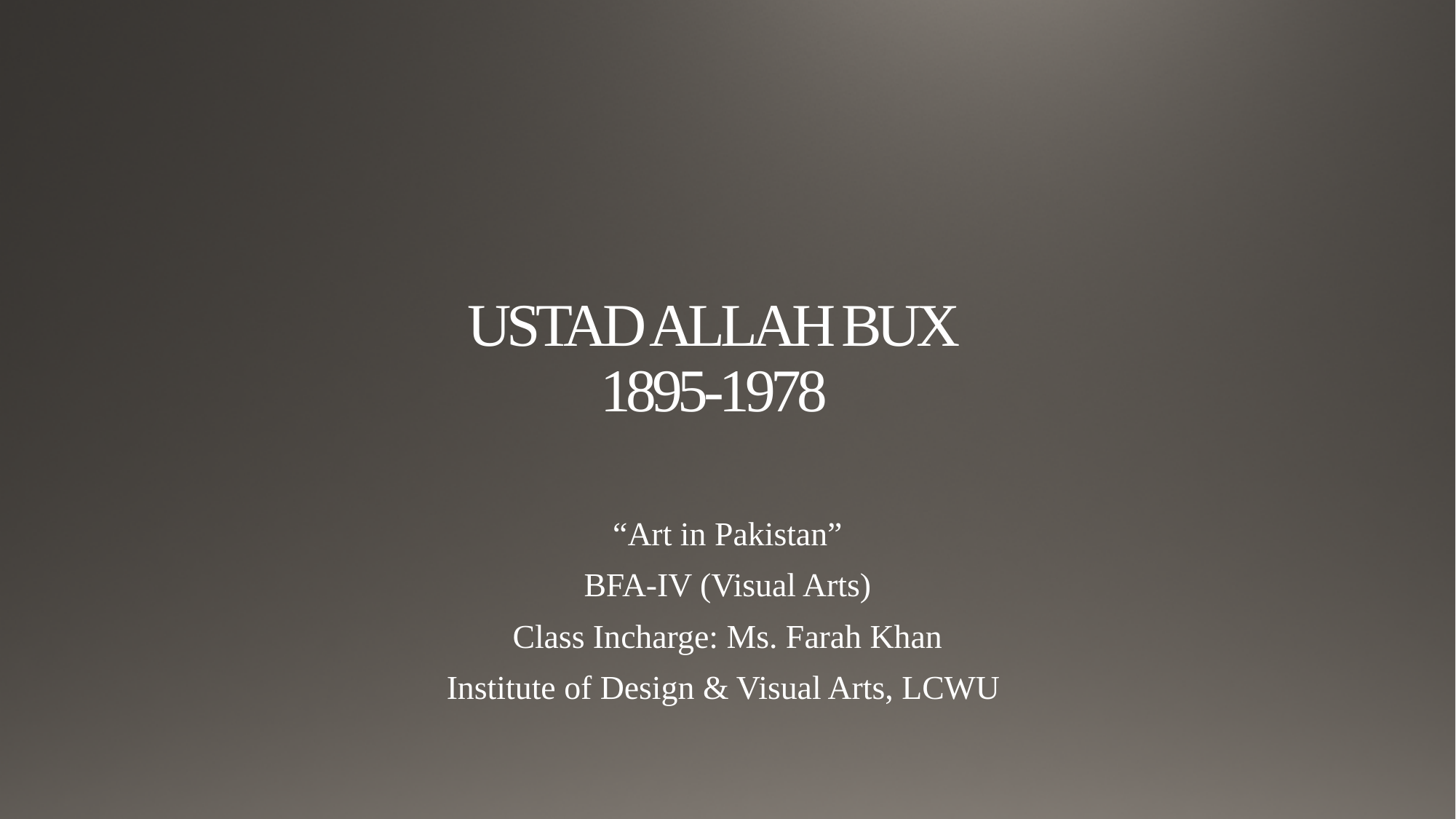

# USTAD ALLAH BUX 1895-1978
“Art in Pakistan”
BFA-IV (Visual Arts)
Class Incharge: Ms. Farah Khan
Institute of Design & Visual Arts, LCWU